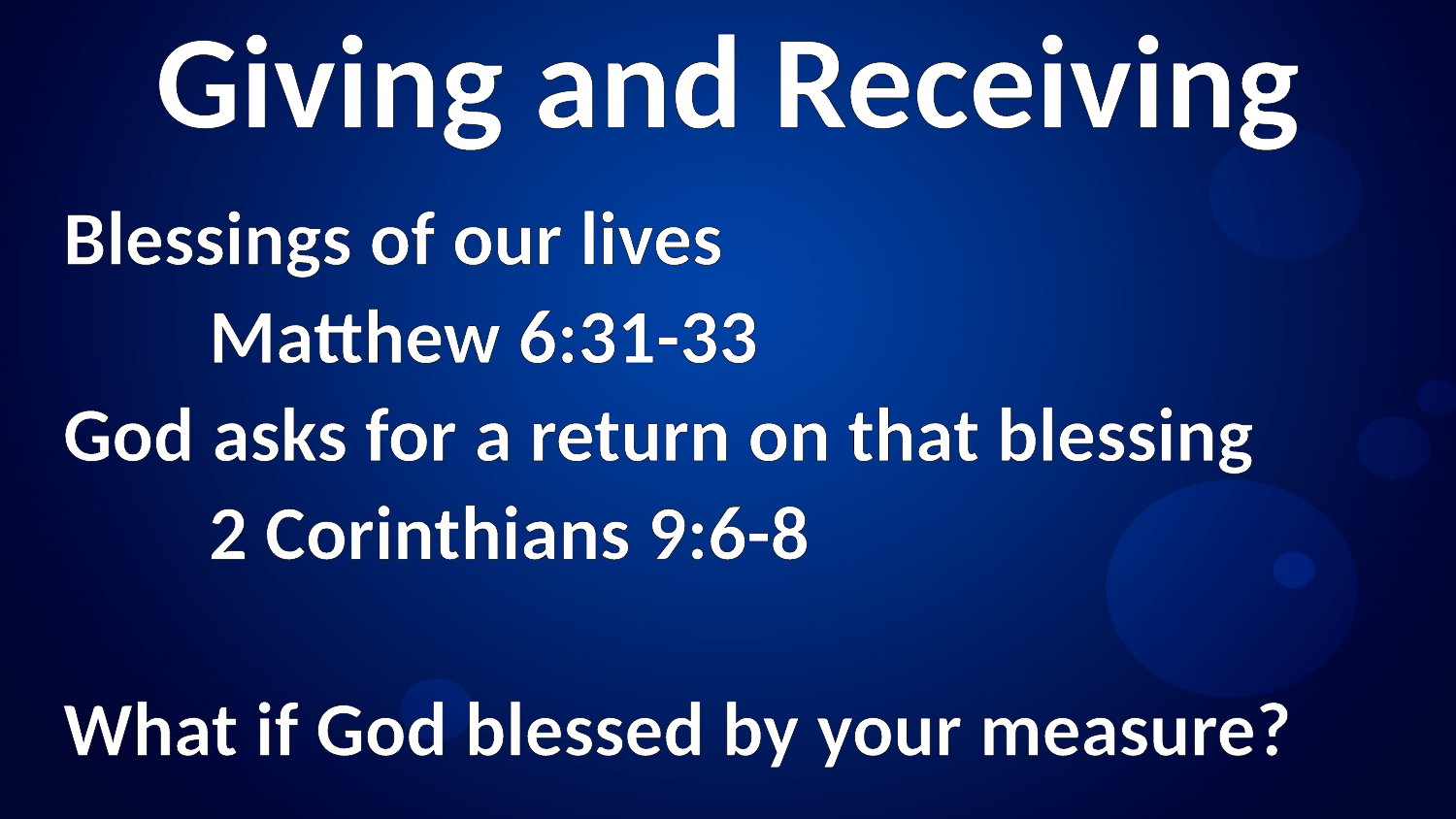

# Giving and Receiving
Blessings of our lives
	Matthew 6:31-33
God asks for a return on that blessing
	2 Corinthians 9:6-8

What if God blessed by your measure?